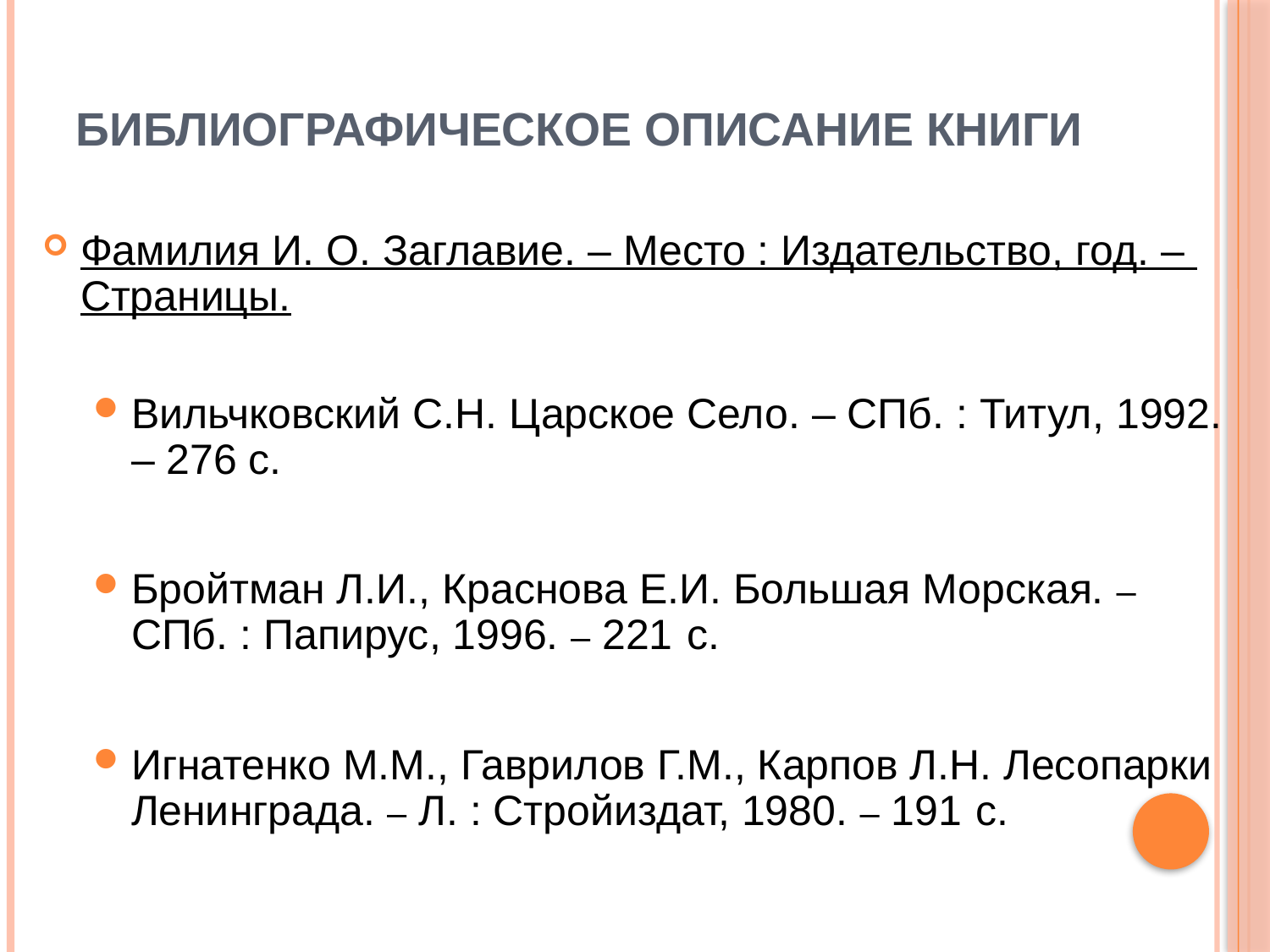

# Библиографическое описание книги
Фамилия И. О. Заглавие. – Место : Издательство, год. –  Страницы.

Вильчковский С.Н. Царское Село. – СПб. : Титул, 1992. – 276 с.

Бройтман Л.И., Краснова Е.И. Большая Морская. – СПб. : Папирус, 1996. – 221 с.

Игнатенко М.М., Гаврилов Г.М., Карпов Л.Н. Лесопарки Ленинграда. – Л. : Стройиздат, 1980. – 191 с.